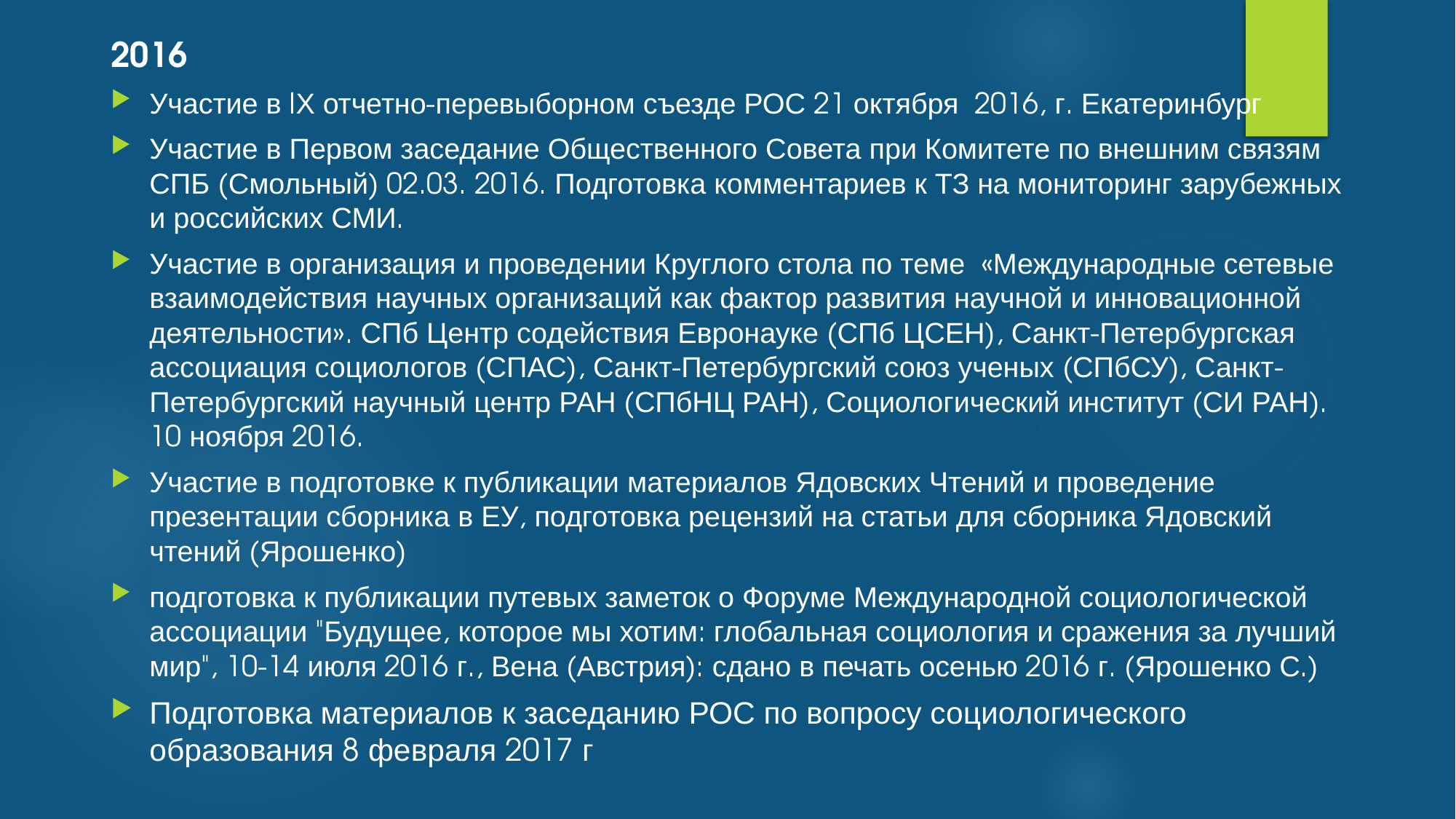

2016
Участие в IХ отчетно-перевыборном съезде РОС 21 октября  2016, г. Екатеринбург
Участие в Первом заседание Общественного Совета при Комитете по внешним связям СПБ (Смольный) 02.03. 2016. Подготовка комментариев к ТЗ на мониторинг зарубежных и российских СМИ.
Участие в организация и проведении Круглого стола по теме  «Международные сетевые взаимодействия научных организаций как фактор развития научной и инновационной деятельности». СПб Центр содействия Евронауке (СПб ЦСЕН), Санкт-Петербургская ассоциация социологов (СПАС), Санкт-Петербургский союз ученых (СПбСУ), Санкт-Петербургский научный центр РАН (СПбНЦ РАН), Социологический институт (СИ РАН). 10 ноября 2016.
Участие в подготовке к публикации материалов Ядовских Чтений и проведение презентации сборника в ЕУ, подготовка рецензий на статьи для сборника Ядовский чтений (Ярошенко)
подготовка к публикации путевых заметок о Форуме Международной социологической ассоциации "Будущее, которое мы хотим: глобальная социология и сражения за лучший мир", 10-14 июля 2016 г., Вена (Австрия): сдано в печать осенью 2016 г. (Ярошенко С.)
Подготовка материалов к заседанию РОС по вопросу социологического образования 8 февраля 2017 г